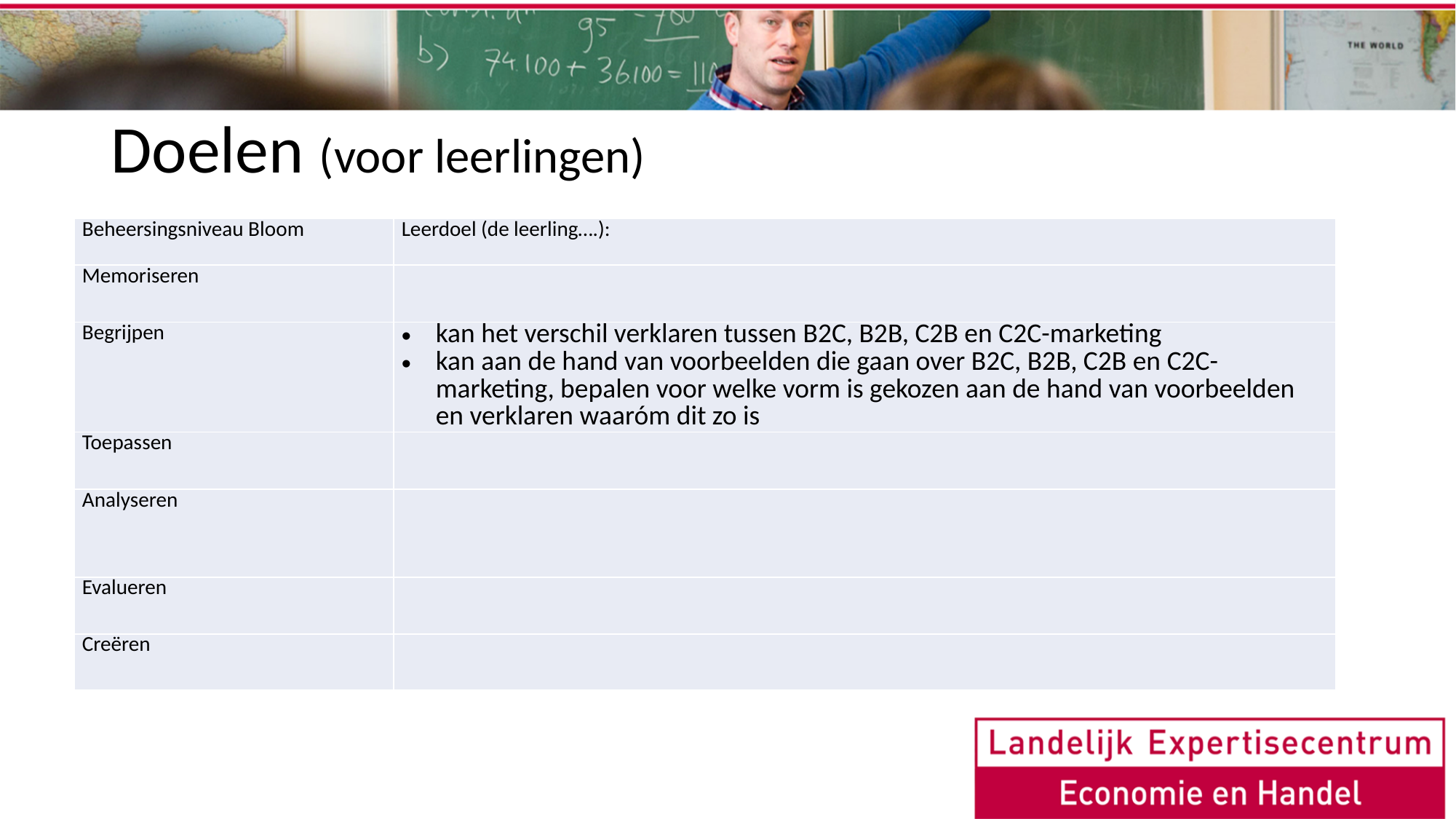

# Doelen (voor leerlingen)
Check doelen
Doelen leerlingen
| Beheersingsniveau Bloom | Leerdoel (de leerling….): |
| --- | --- |
| Memoriseren |  |
| Begrijpen | kan het verschil verklaren tussen B2C, B2B, C2B en C2C-marketing kan aan de hand van voorbeelden die gaan over B2C, B2B, C2B en C2C-marketing, bepalen voor welke vorm is gekozen aan de hand van voorbeelden en verklaren waaróm dit zo is |
| Toepassen |  |
| Analyseren |  |
| Evalueren |  |
| Creëren |  |